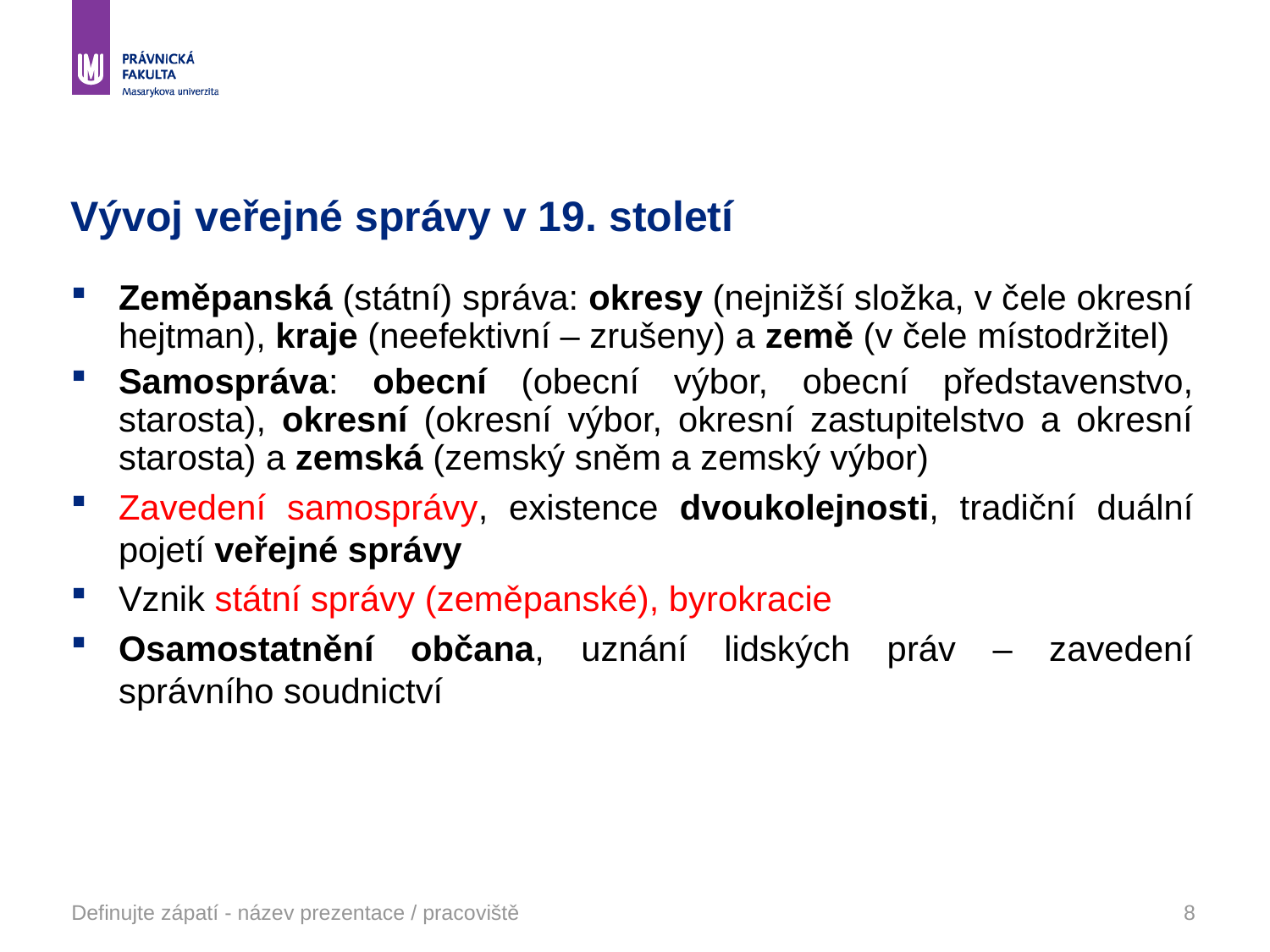

# Vývoj veřejné správy v 19. století
Zeměpanská (státní) správa: okresy (nejnižší složka, v čele okresní hejtman), kraje (neefektivní – zrušeny) a země (v čele místodržitel)
Samospráva: obecní (obecní výbor, obecní představenstvo, starosta), okresní (okresní výbor, okresní zastupitelstvo a okresní starosta) a zemská (zemský sněm a zemský výbor)
Zavedení samosprávy, existence dvoukolejnosti, tradiční duální pojetí veřejné správy
Vznik státní správy (zeměpanské), byrokracie
Osamostatnění občana, uznání lidských práv – zavedení správního soudnictví

Definujte zápatí - název prezentace / pracoviště
8